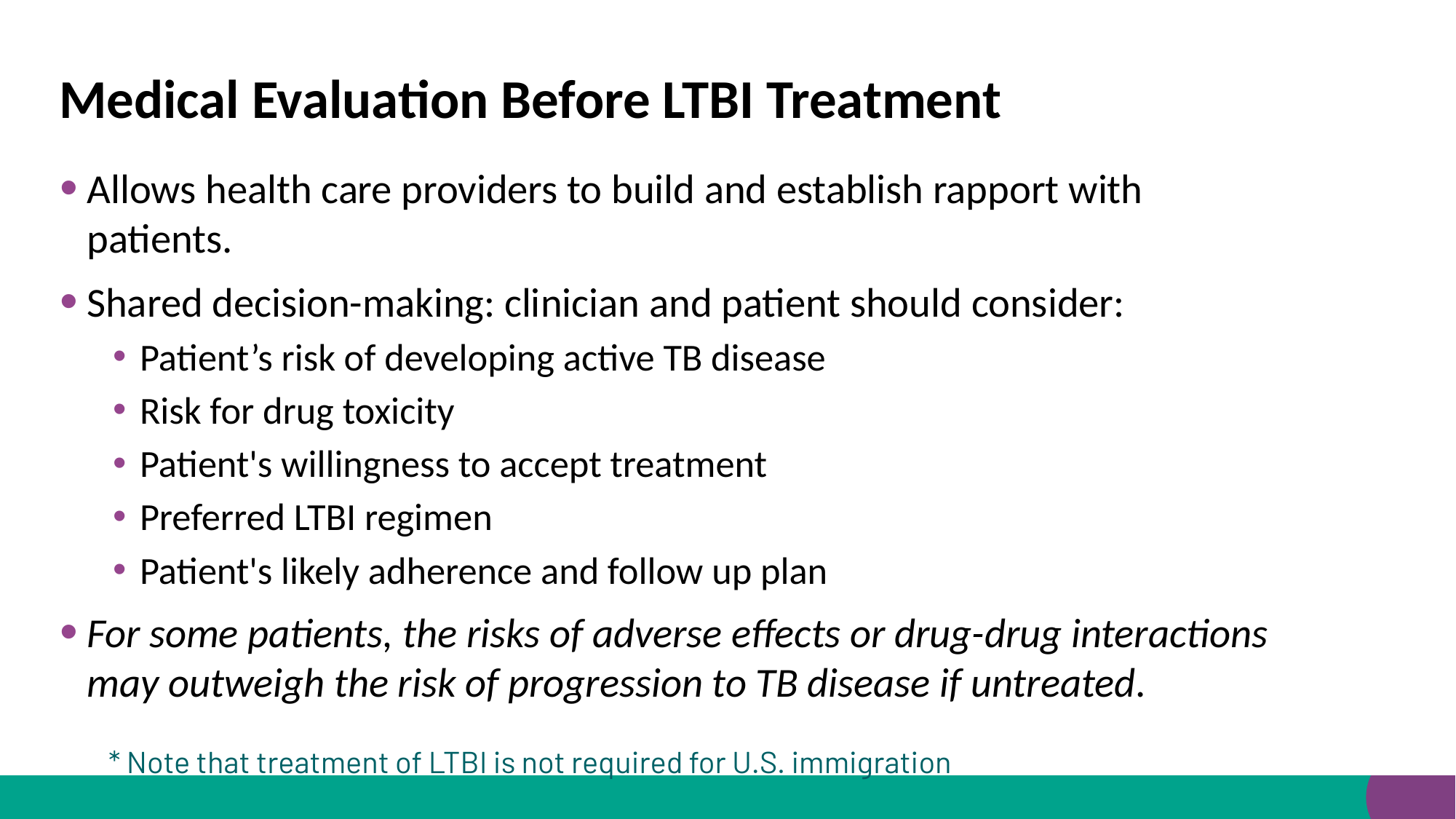

# Medical Evaluation Before LTBI Treatment
Allows health care providers to build and establish rapport with patients.
Shared decision-making: clinician and patient should consider:
Patient’s risk of developing active TB disease
Risk for drug toxicity
Patient's willingness to accept treatment
Preferred LTBI regimen
Patient's likely adherence and follow up plan
For some patients, the risks of adverse effects or drug-drug interactions may outweigh the risk of progression to TB disease if untreated.

* Note that treatment of LTBI is not required for U.S. immigration